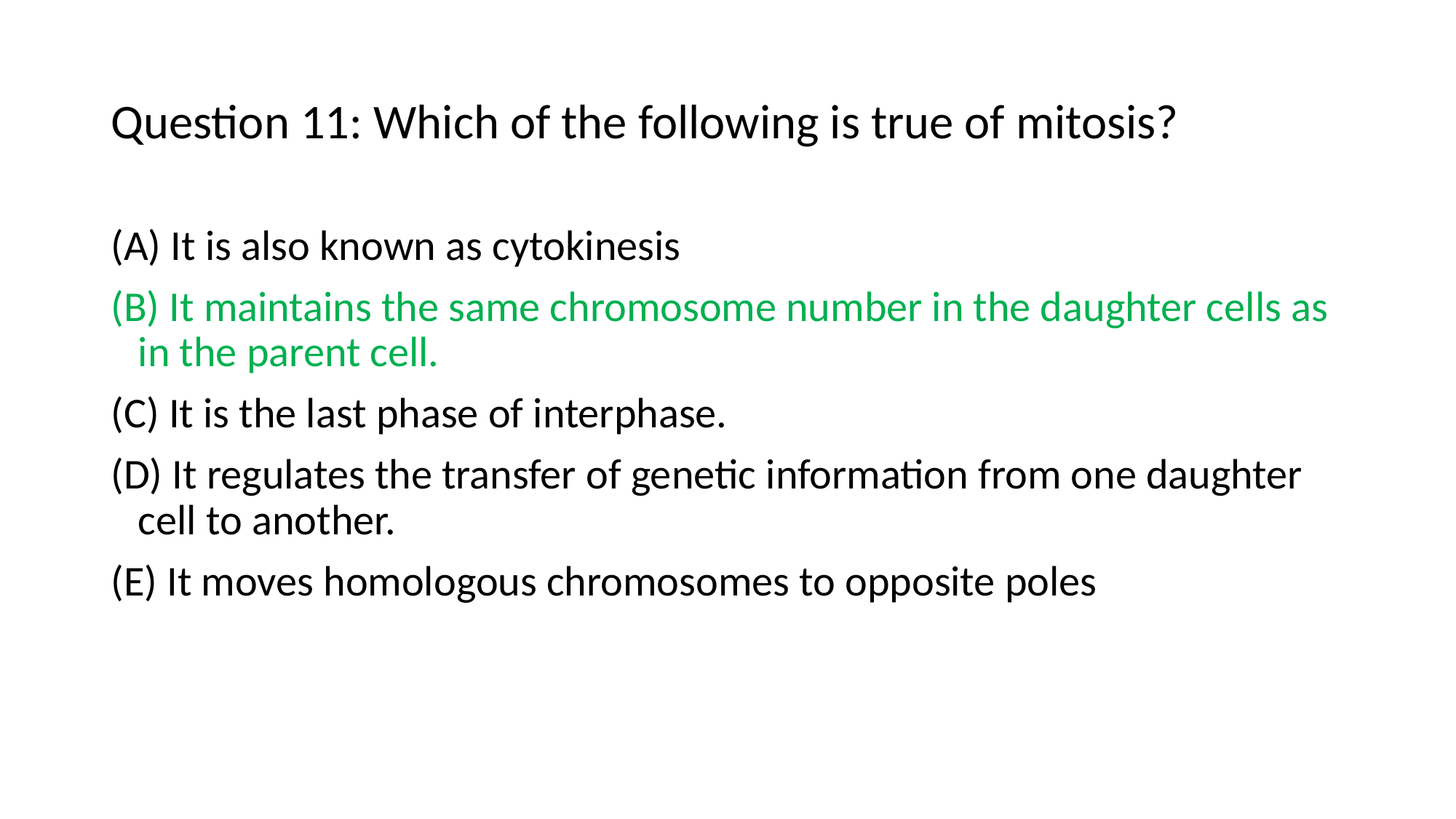

# Question 11: Which of the following is true of mitosis?
(A) It is also known as cytokinesis
(B) It maintains the same chromosome number in the daughter cells as in the parent cell.
(C) It is the last phase of interphase.
(D) It regulates the transfer of genetic information from one daughter cell to another.
(E) It moves homologous chromosomes to opposite poles